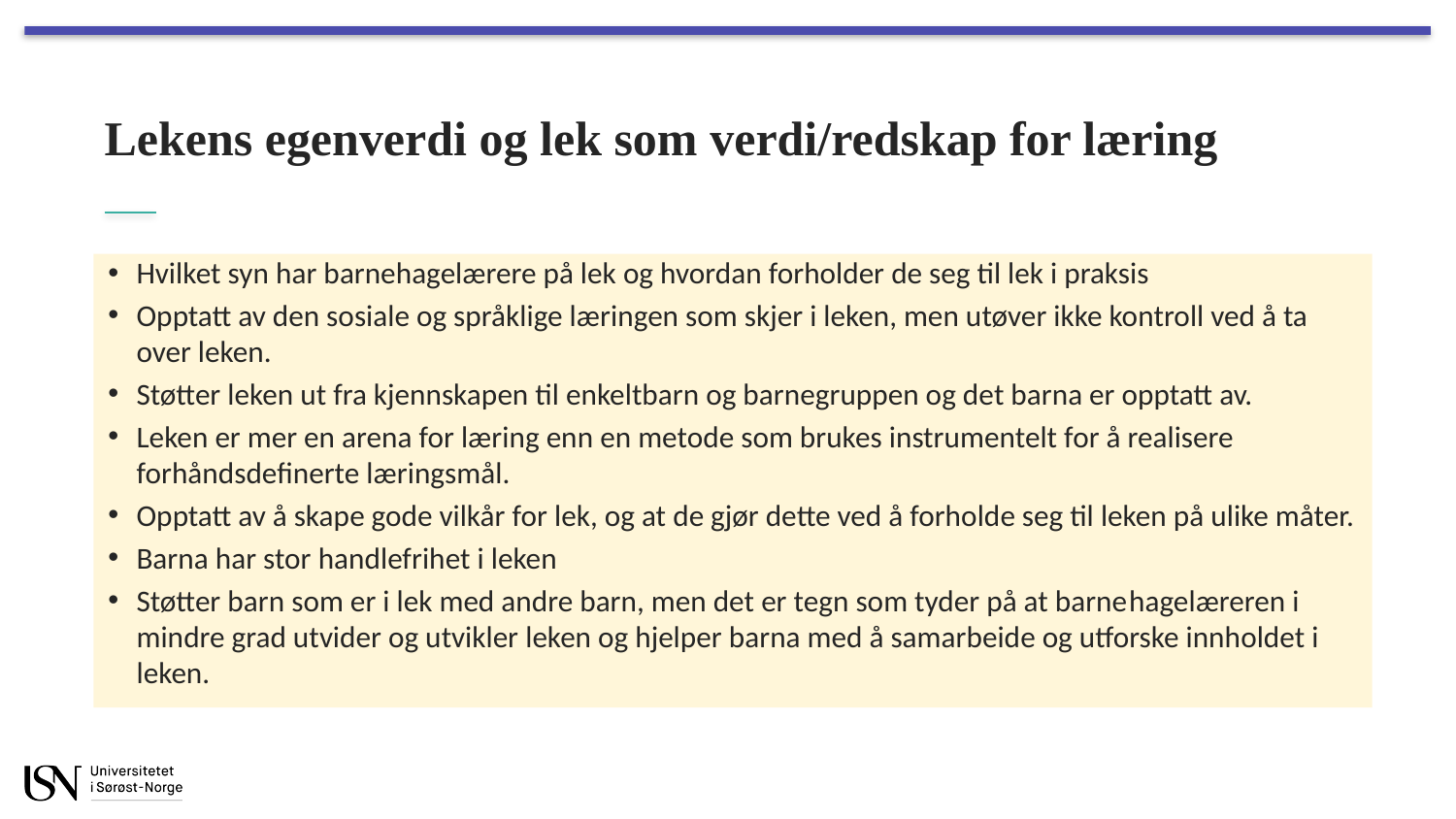

# Lekens egenverdi og lek som verdi/redskap for læring
Hvilket syn har barnehagelærere på lek og hvordan forholder de seg til lek i praksis
Opptatt av den sosiale og språklige læringen som skjer i leken, men utøver ikke kontroll ved å ta over leken.
Støtter leken ut fra kjennskapen til enkeltbarn og barnegruppen og det barna er opptatt av.
Leken er mer en arena for læring enn en metode som brukes instrumentelt for å realisere forhåndsdefinerte læringsmål.
Opptatt av å skape gode vilkår for lek, og at de gjør dette ved å forholde seg til leken på ulike måter.
Barna har stor handlefrihet i leken
Støtter barn som er i lek med andre barn, men det er tegn som tyder på at barne­hagelæreren i mindre grad utvider og utvikler leken og hjelper barna med å samarbeide og utforske innholdet i leken.